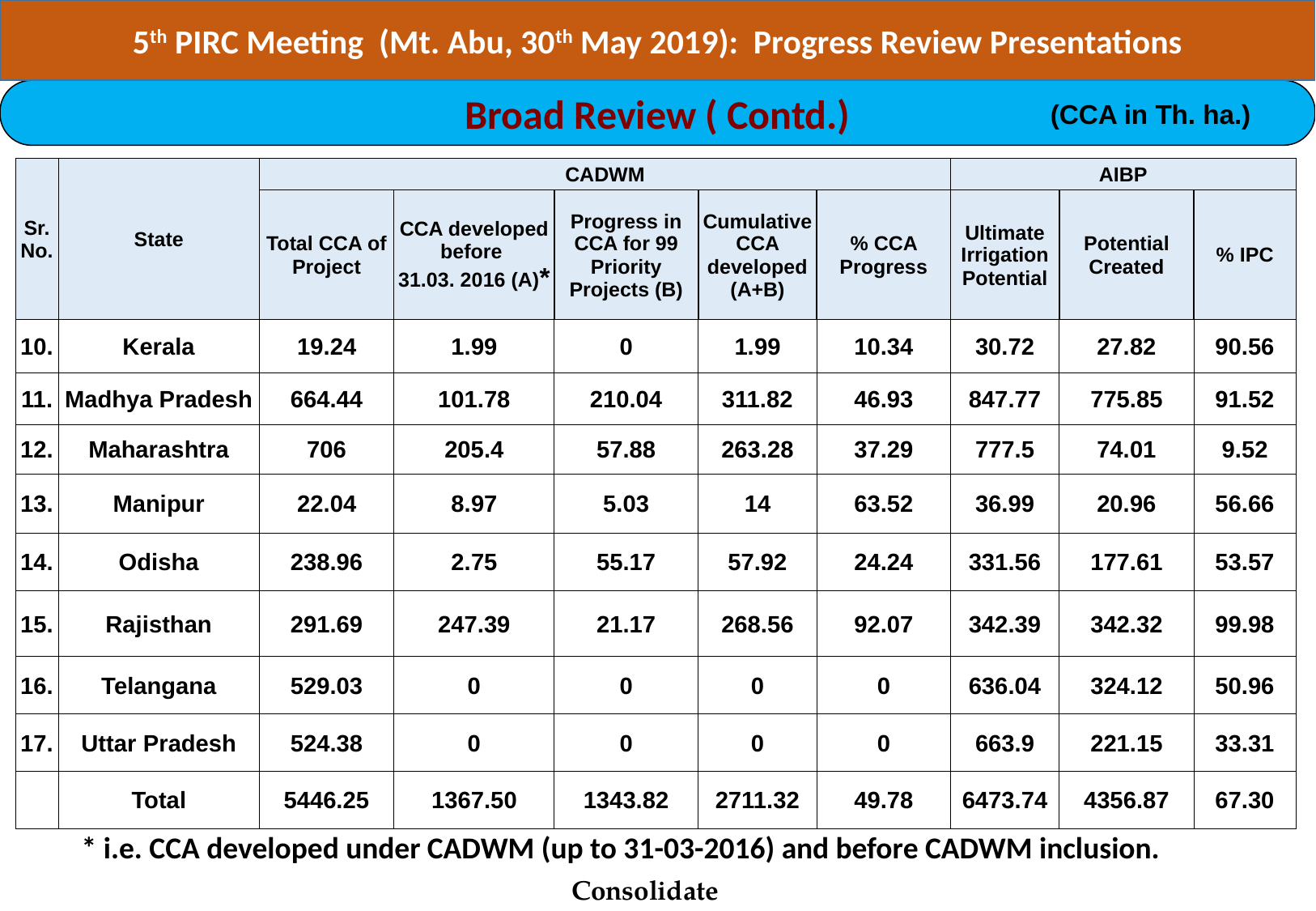

5th PIRC Meeting  (Mt. Abu, 30th May 2019):  Progress Review Presentations
Broad Review ( Contd.)
(CCA in Th. ha.)
| Sr. No. | State | CADWM |  |  |  |  | AIBP |  |  |
| --- | --- | --- | --- | --- | --- | --- | --- | --- | --- |
|  |  | Total CCA of Project | CCA developed before 31.03. 2016 (A)\* | Progress in CCA for 99 Priority Projects (B) | Cumulative CCA developed (A+B) | % CCA Progress | Ultimate Irrigation Potential | Potential Created | % IPC |
| 10. | Kerala | 19.24 | 1.99 | 0 | 1.99 | 10.34 | 30.72 | 27.82 | 90.56 |
| 11. | Madhya Pradesh | 664.44 | 101.78 | 210.04 | 311.82 | 46.93 | 847.77 | 775.85 | 91.52 |
| 12. | Maharashtra | 706 | 205.4 | 57.88 | 263.28 | 37.29 | 777.5 | 74.01 | 9.52 |
| 13. | Manipur | 22.04 | 8.97 | 5.03 | 14 | 63.52 | 36.99 | 20.96 | 56.66 |
| 14. | Odisha | 238.96 | 2.75 | 55.17 | 57.92 | 24.24 | 331.56 | 177.61 | 53.57 |
| 15. | Rajisthan | 291.69 | 247.39 | 21.17 | 268.56 | 92.07 | 342.39 | 342.32 | 99.98 |
| 16. | Telangana | 529.03 | 0 | 0 | 0 | 0 | 636.04 | 324.12 | 50.96 |
| 17. | Uttar Pradesh | 524.38 | 0 | 0 | 0 | 0 | 663.9 | 221.15 | 33.31 |
|  | Total | 5446.25 | 1367.50 | 1343.82 | 2711.32 | 49.78 | 6473.74 | 4356.87 | 67.30 |
* i.e. CCA developed under CADWM (up to 31-03-2016) and before CADWM inclusion.
Consolidate